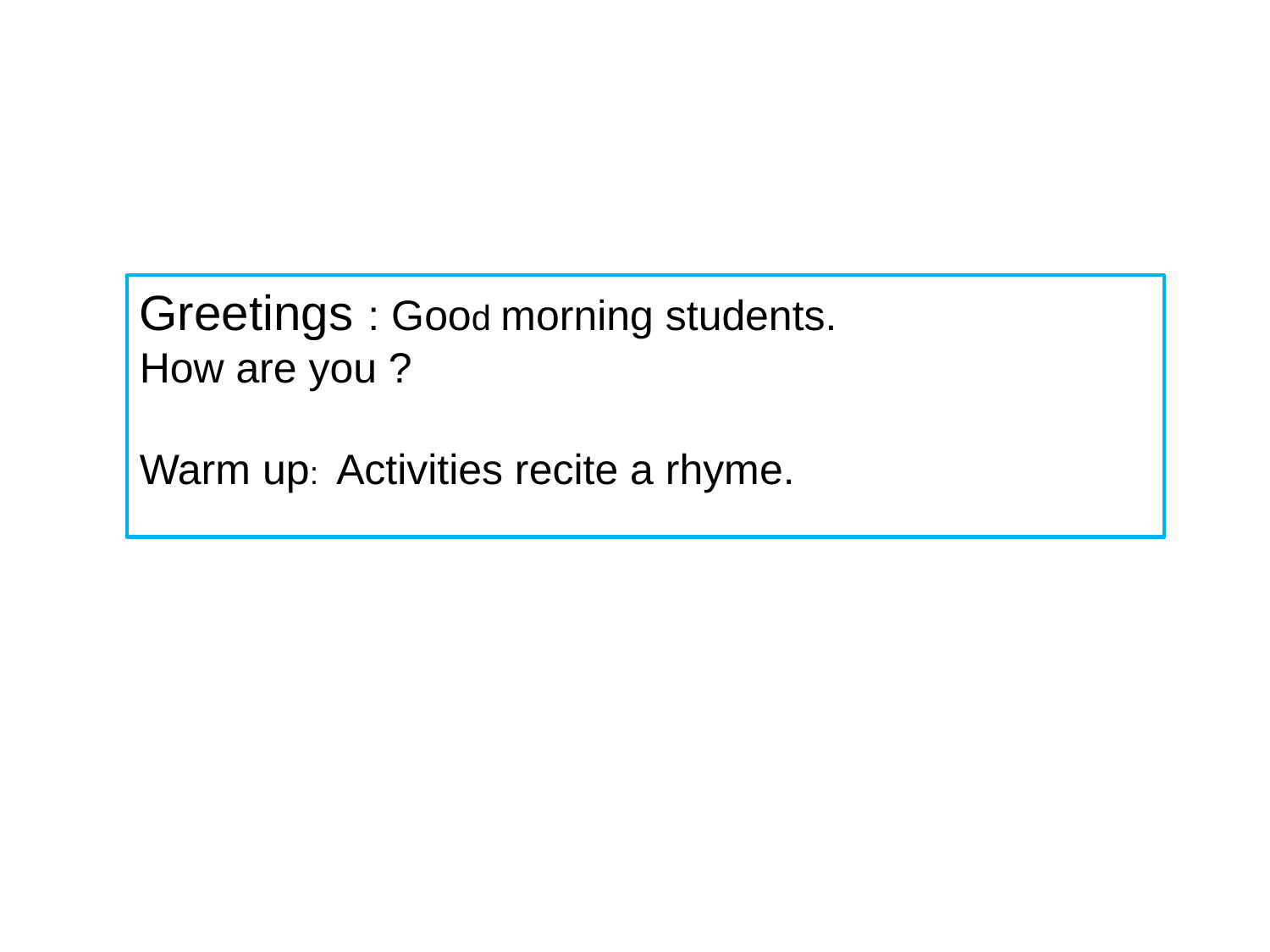

Greetings : Good morning students.
How are you ?

Warm up:  Activities recite a rhyme.